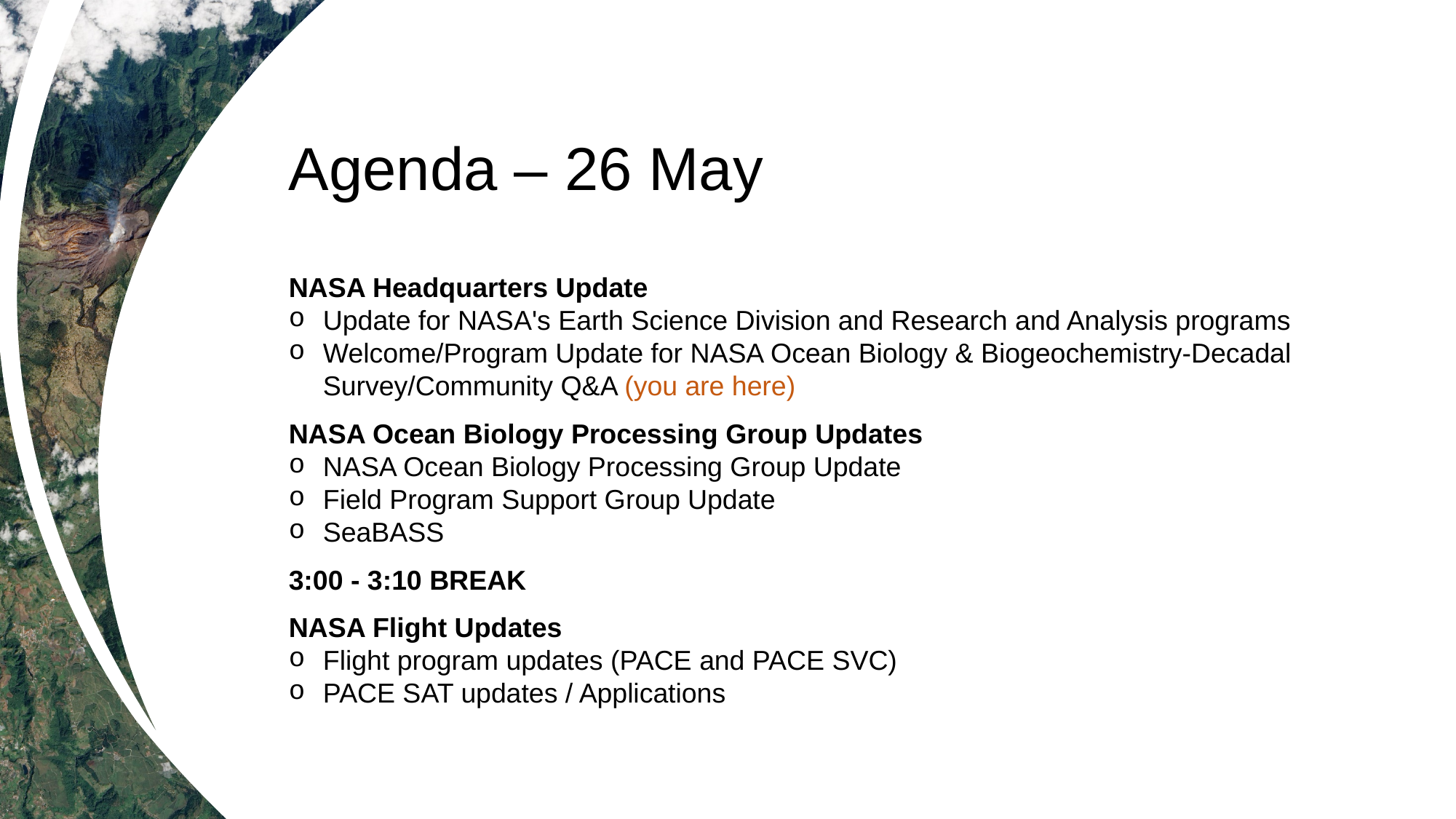

# Agenda – 26 May
NASA Headquarters Update
Update for NASA's Earth Science Division and Research and Analysis programs
Welcome/Program Update for NASA Ocean Biology & Biogeochemistry-Decadal Survey/Community Q&A (you are here)
NASA Ocean Biology Processing Group Updates
NASA Ocean Biology Processing Group Update
Field Program Support Group Update
SeaBASS
3:00 - 3:10 BREAK
NASA Flight Updates
Flight program updates (PACE and PACE SVC)
PACE SAT updates / Applications